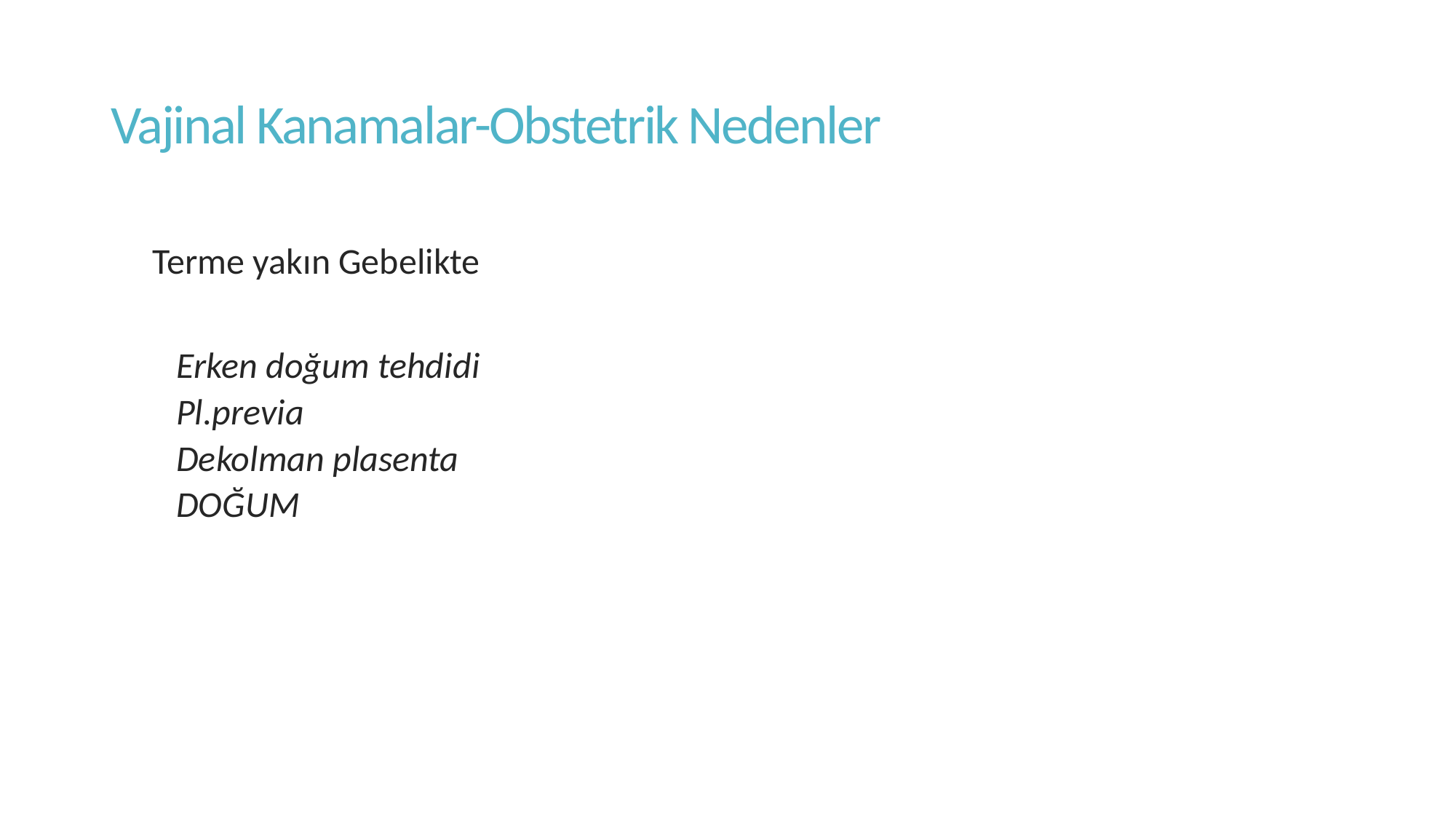

# Vajinal Kanamalar-Obstetrik Nedenler
Terme yakın Gebelikte

Erken doğum tehdidi
Pl.previa
Dekolman plasenta
DOĞUM